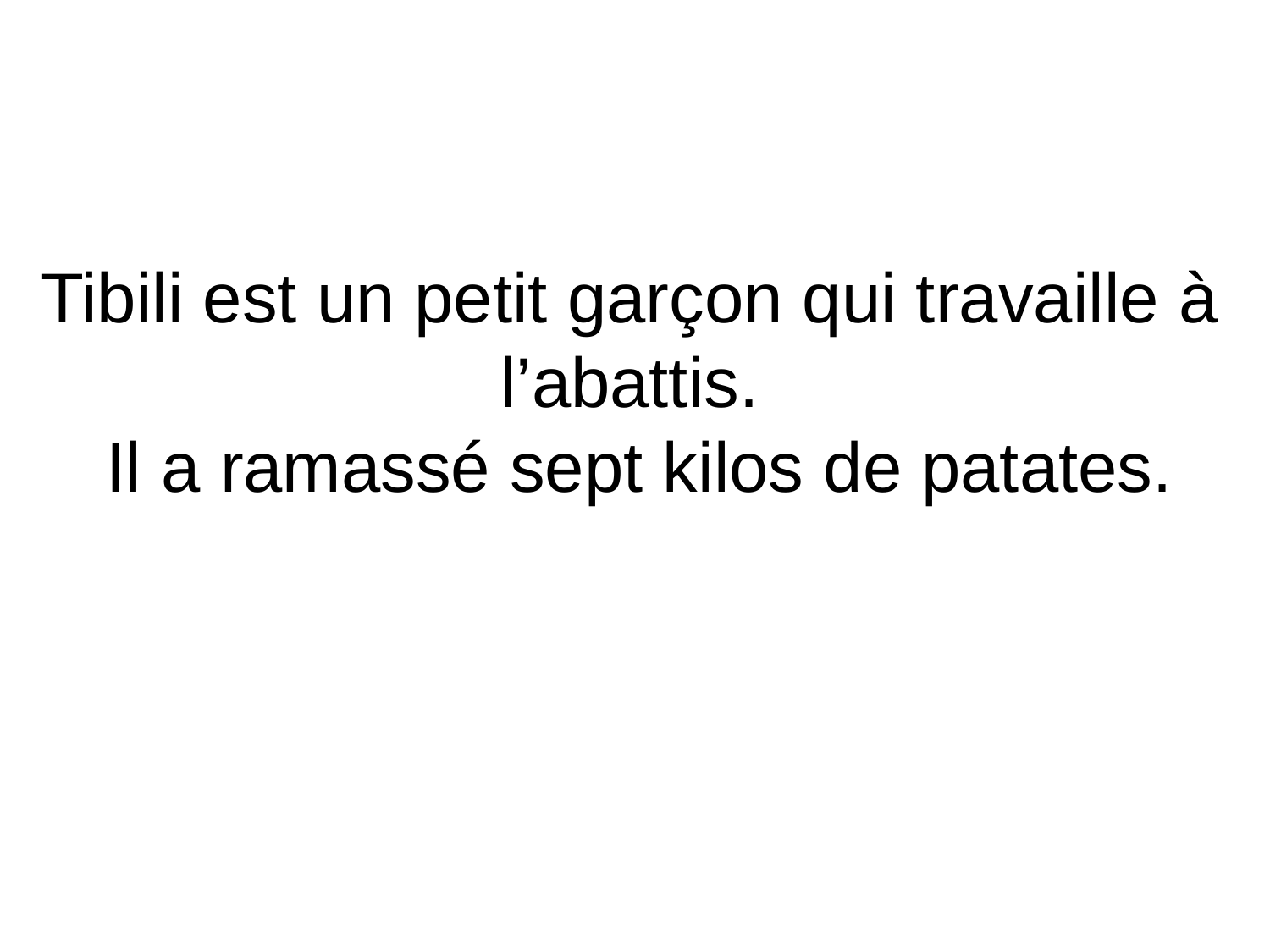

Tibili est un petit garçon qui travaille à l’abattis.
 Il a ramassé sept kilos de patates.